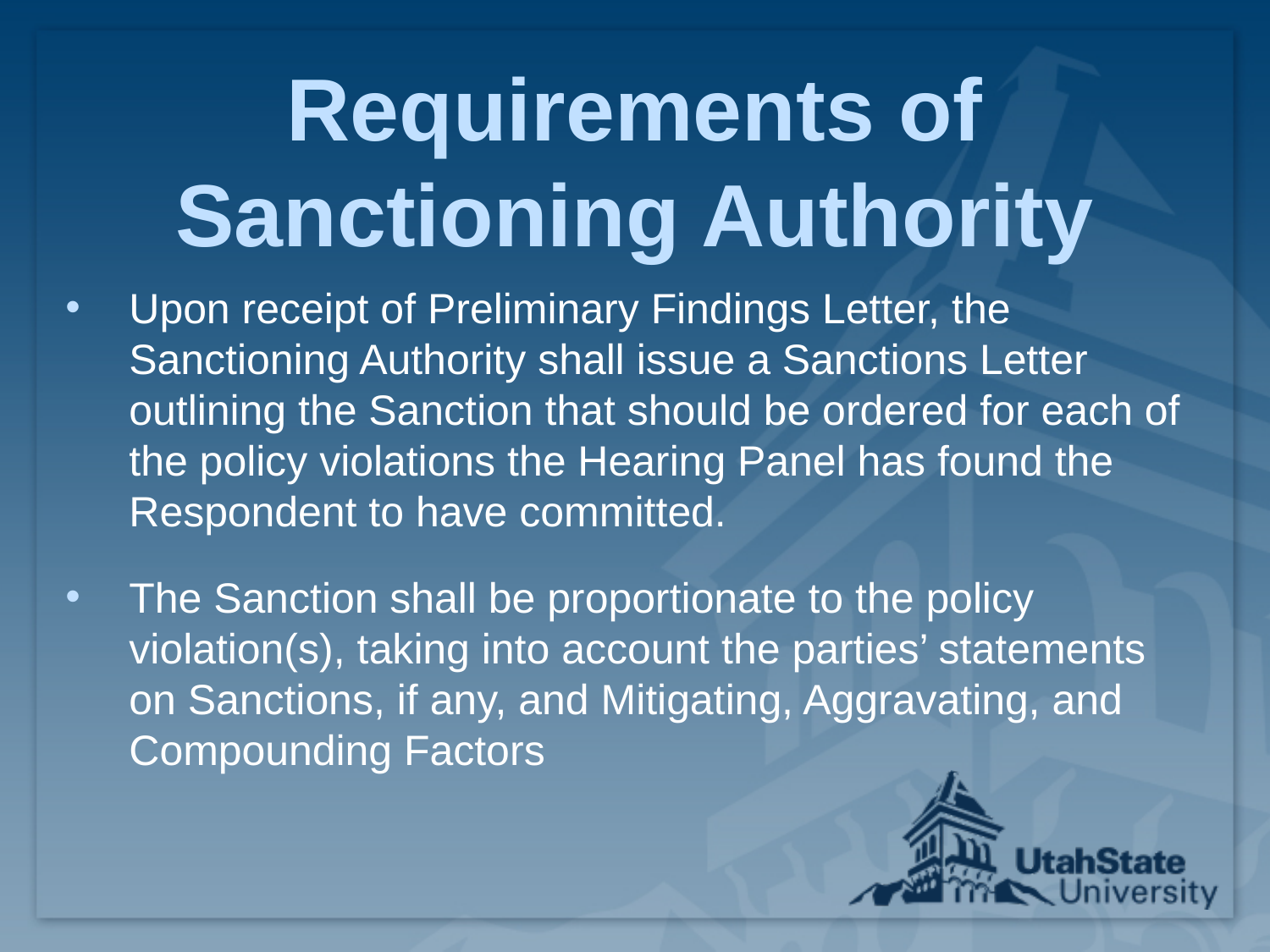

# Requirements of Sanctioning Authority
Upon receipt of Preliminary Findings Letter, the Sanctioning Authority shall issue a Sanctions Letter outlining the Sanction that should be ordered for each of the policy violations the Hearing Panel has found the Respondent to have committed.
The Sanction shall be proportionate to the policy violation(s), taking into account the parties’ statements on Sanctions, if any, and Mitigating, Aggravating, and Compounding Factors